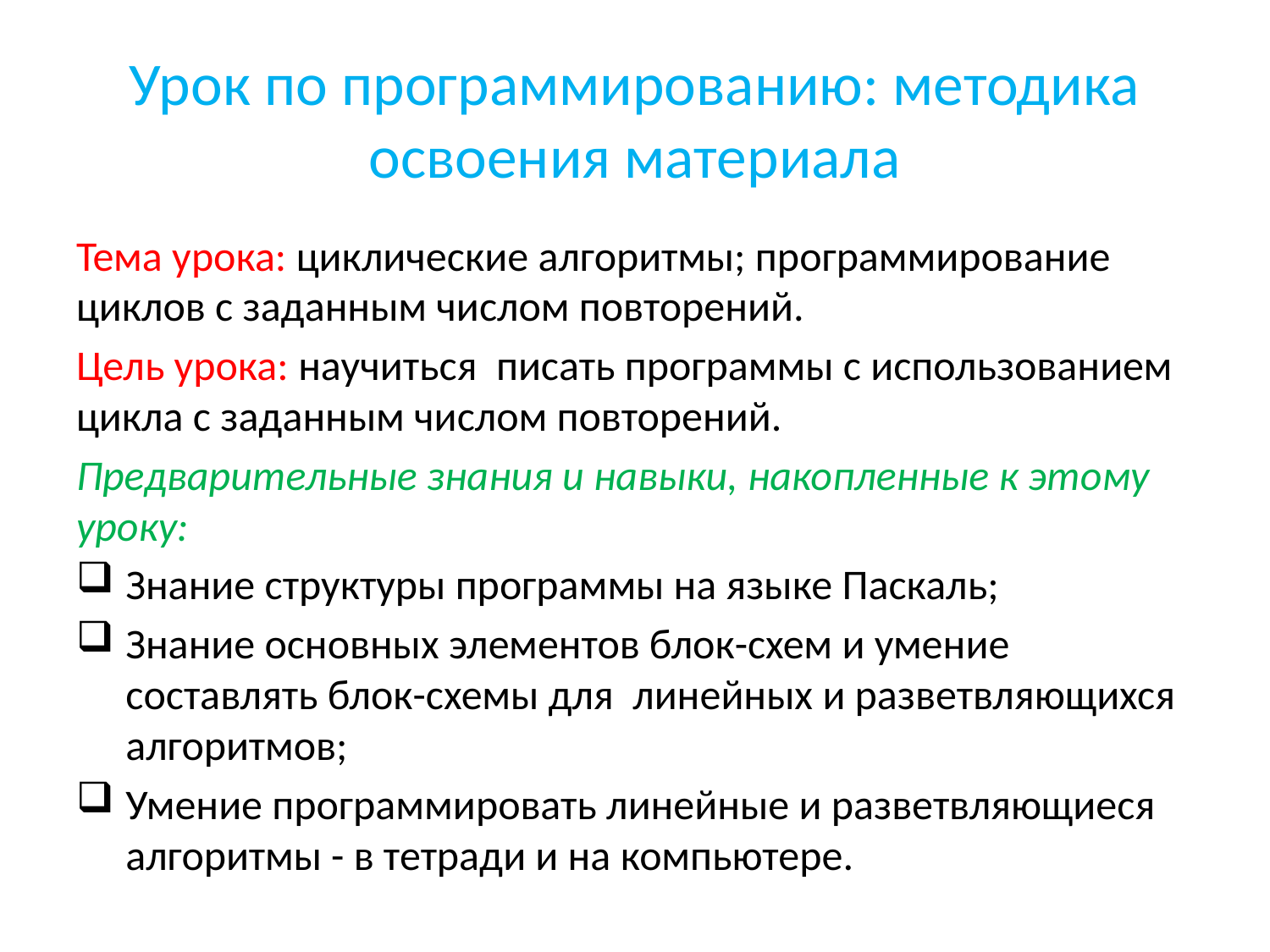

# Урок по программированию: методика освоения материала
Тема урока: циклические алгоритмы; программирование циклов с заданным числом повторений.
Цель урока: научиться  писать программы с использованием цикла с заданным числом повторений.
Предварительные знания и навыки, накопленные к этому уроку:
Знание структуры программы на языке Паскаль;
Знание основных элементов блок-схем и умение составлять блок-схемы для  линейных и разветвляющихся алгоритмов;
Умение программировать линейные и разветвляющиеся алгоритмы - в тетради и на компьютере.